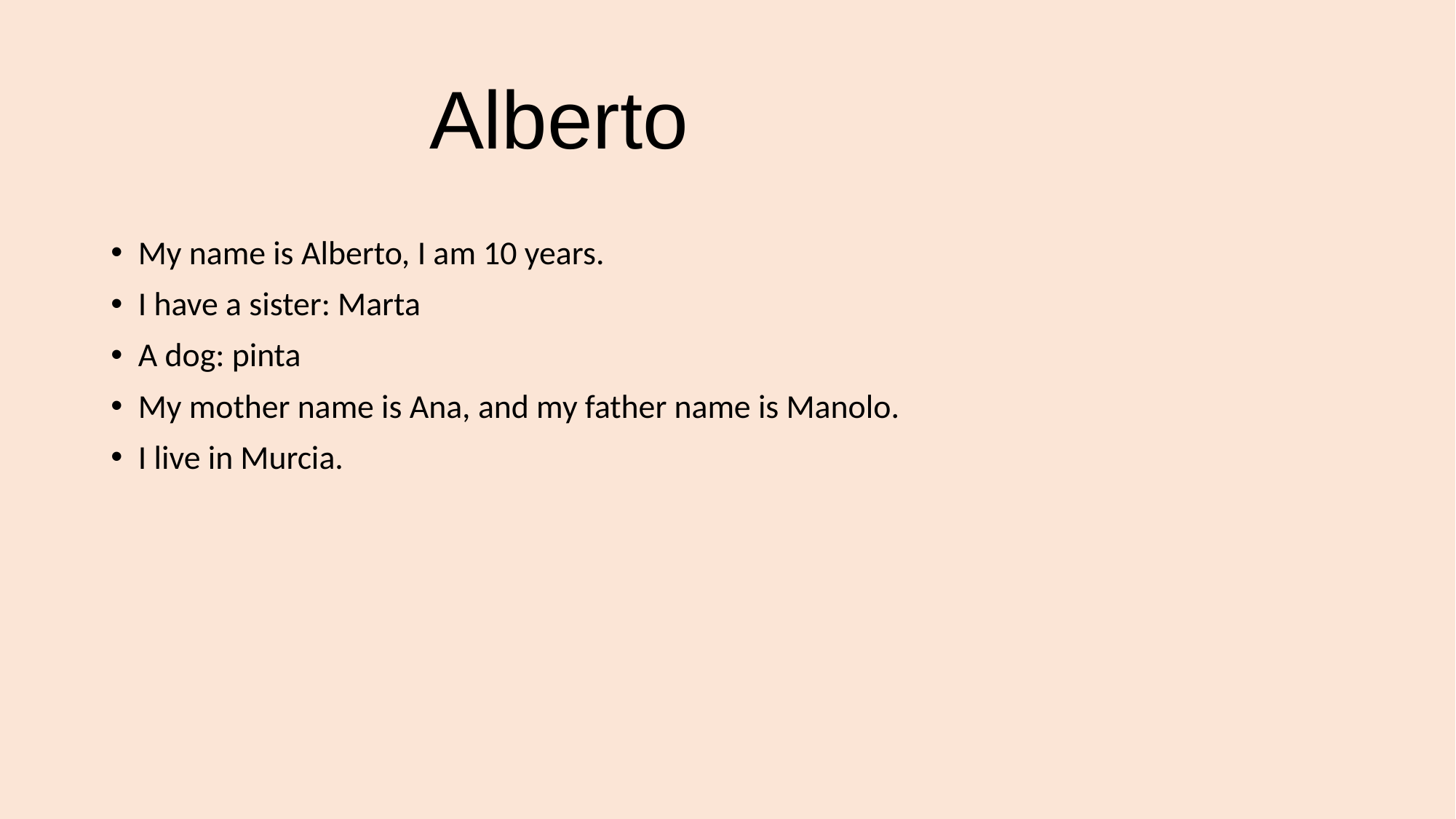

# Alberto
My name is Alberto, I am 10 years.
I have a sister: Marta
A dog: pinta
My mother name is Ana, and my father name is Manolo.
I live in Murcia.